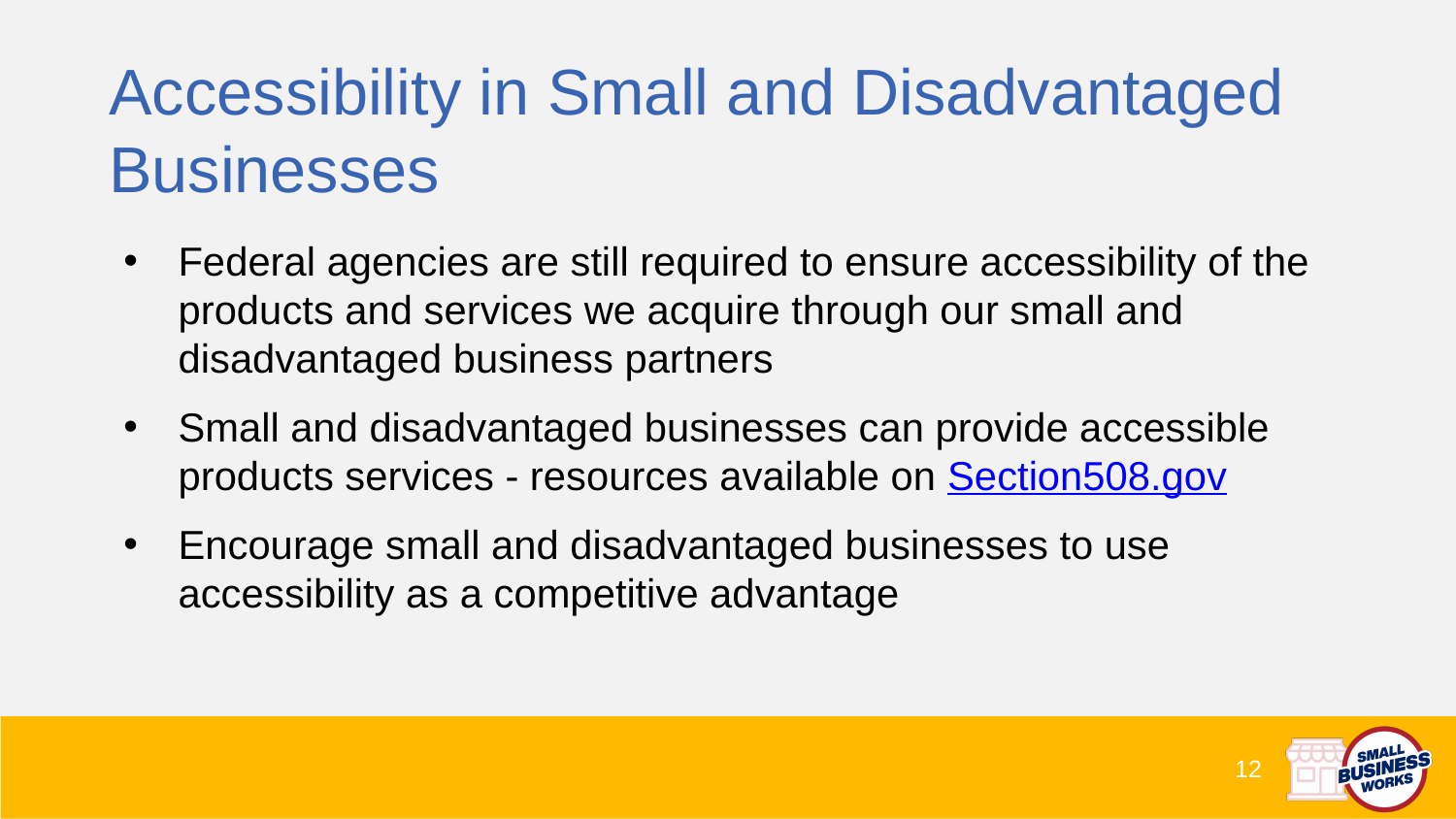

Accessibility in Small and Disadvantaged Businesses
Federal agencies are still required to ensure accessibility of the products and services we acquire through our small and disadvantaged business partners
Small and disadvantaged businesses can provide accessible products services - resources available on Section508.gov
Encourage small and disadvantaged businesses to use accessibility as a competitive advantage
12